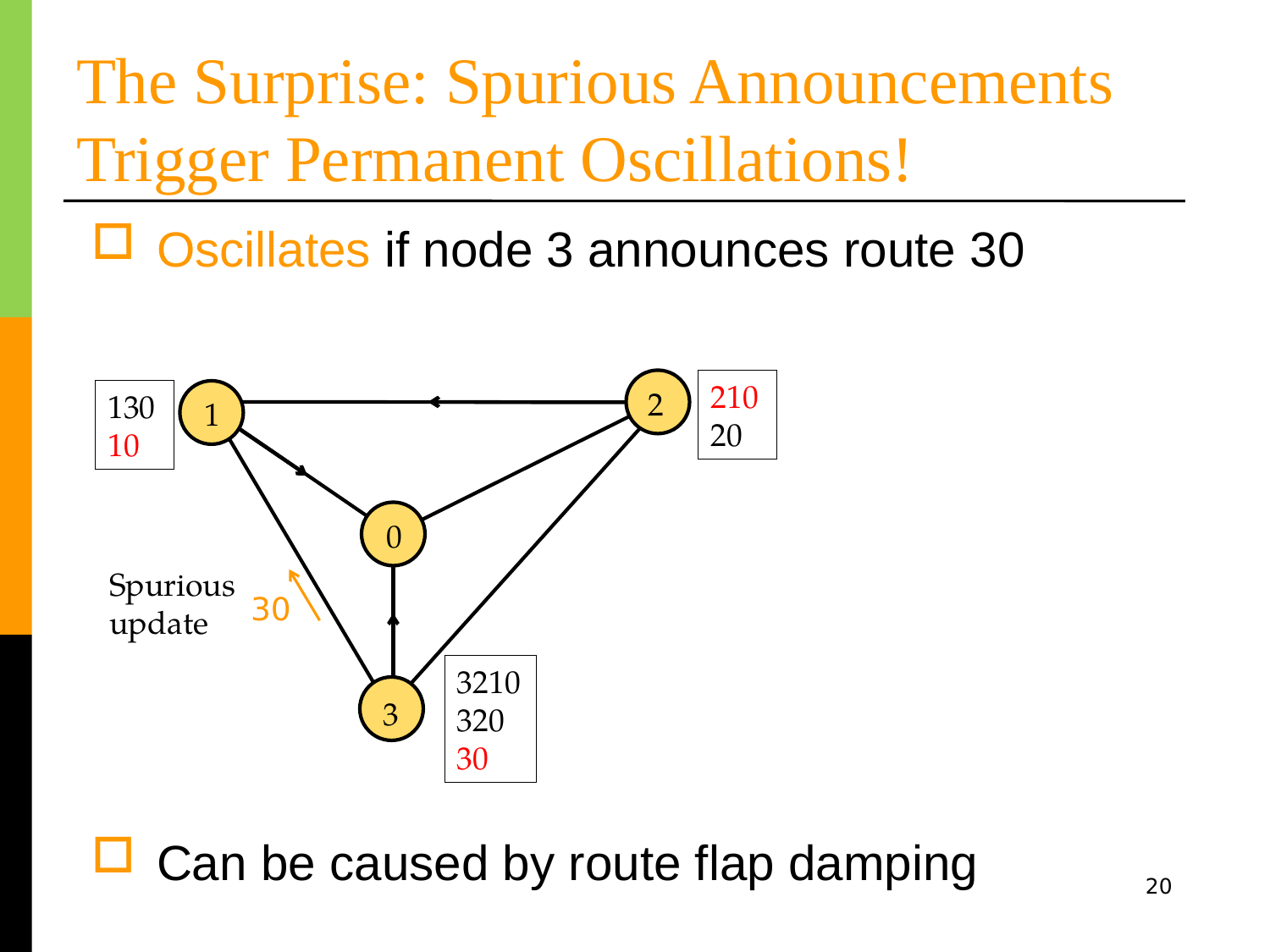

# The Surprise: Spurious Announcements Trigger Permanent Oscillations!

Oscillates if node 3 announces route 30

210
20
2
130
10

1

0
Spurious update
30
3210
320
30

3

Can be caused by route flap damping
20